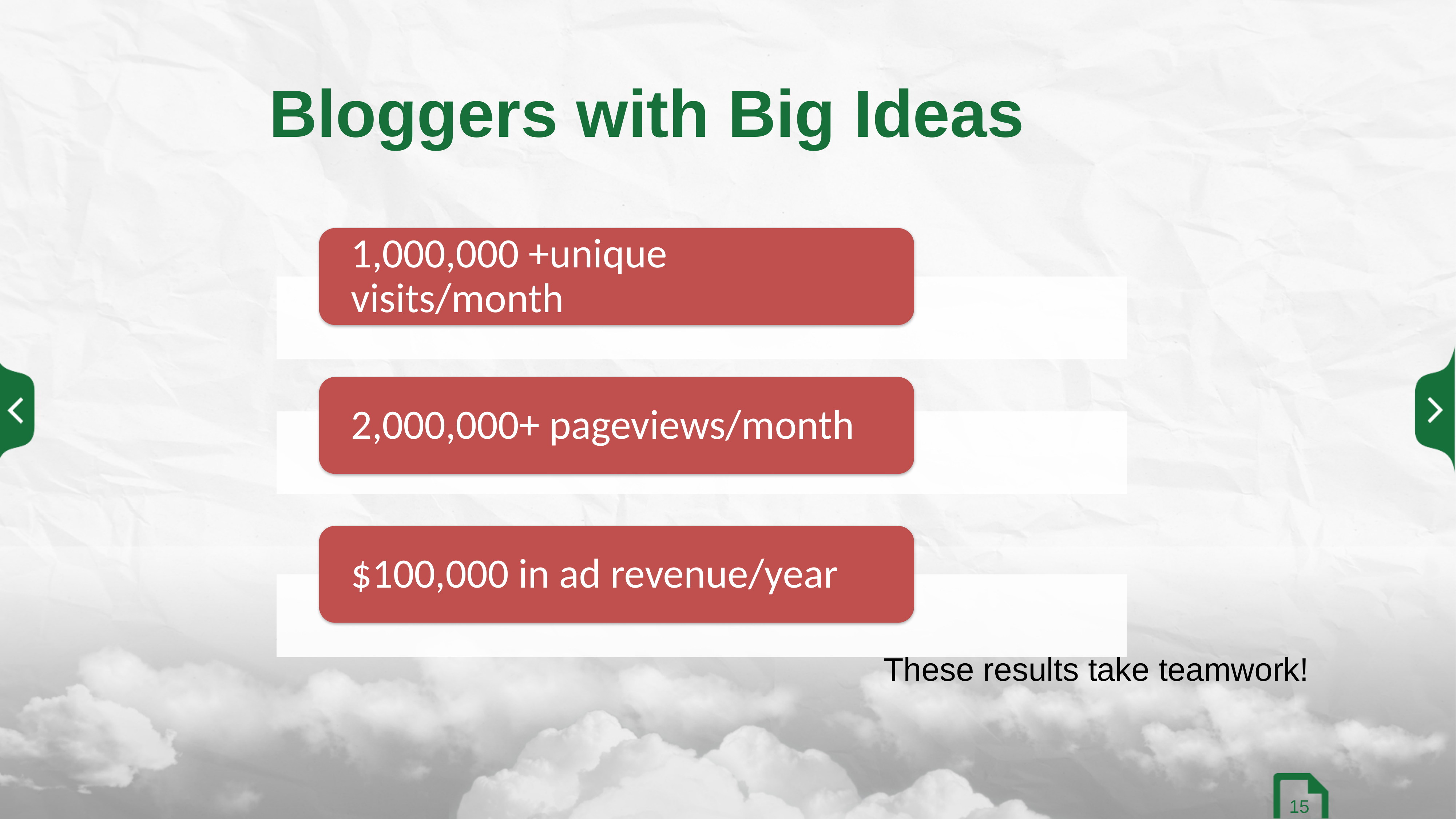

# Bloggers with Big Ideas
1,000,000 +unique visits/month
2,000,000+ pageviews/month
$100,000 in ad revenue/year
These results take teamwork!
15